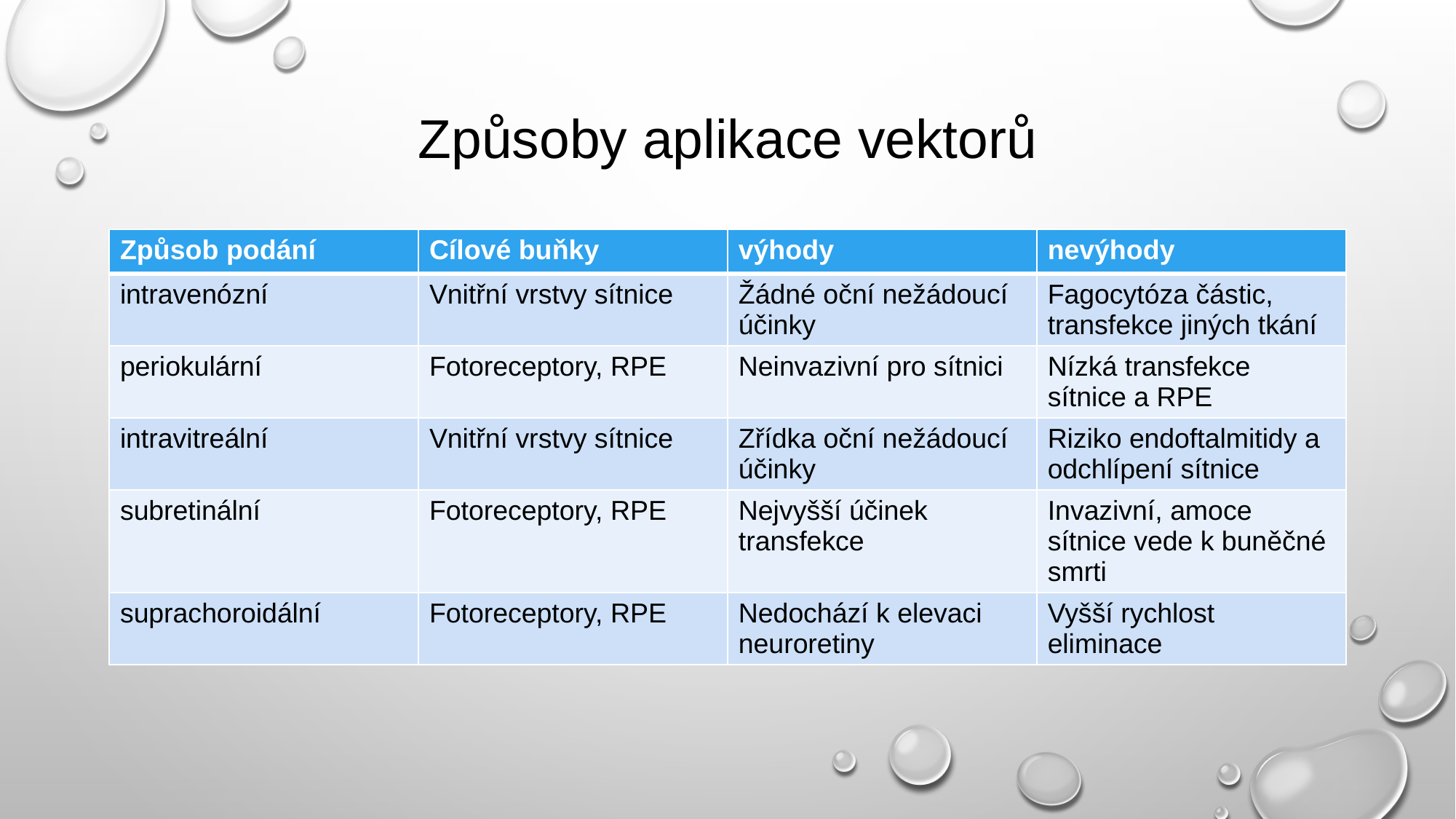

# Způsoby aplikace vektorů
| Způsob podání | Cílové buňky | výhody | nevýhody |
| --- | --- | --- | --- |
| intravenózní | Vnitřní vrstvy sítnice | Žádné oční nežádoucí účinky | Fagocytóza částic, transfekce jiných tkání |
| periokulární | Fotoreceptory, RPE | Neinvazivní pro sítnici | Nízká transfekce sítnice a RPE |
| intravitreální | Vnitřní vrstvy sítnice | Zřídka oční nežádoucí účinky | Riziko endoftalmitidy a odchlípení sítnice |
| subretinální | Fotoreceptory, RPE | Nejvyšší účinek transfekce | Invazivní, amoce sítnice vede k buněčné smrti |
| suprachoroidální | Fotoreceptory, RPE | Nedochází k elevaci neuroretiny | Vyšší rychlost eliminace |